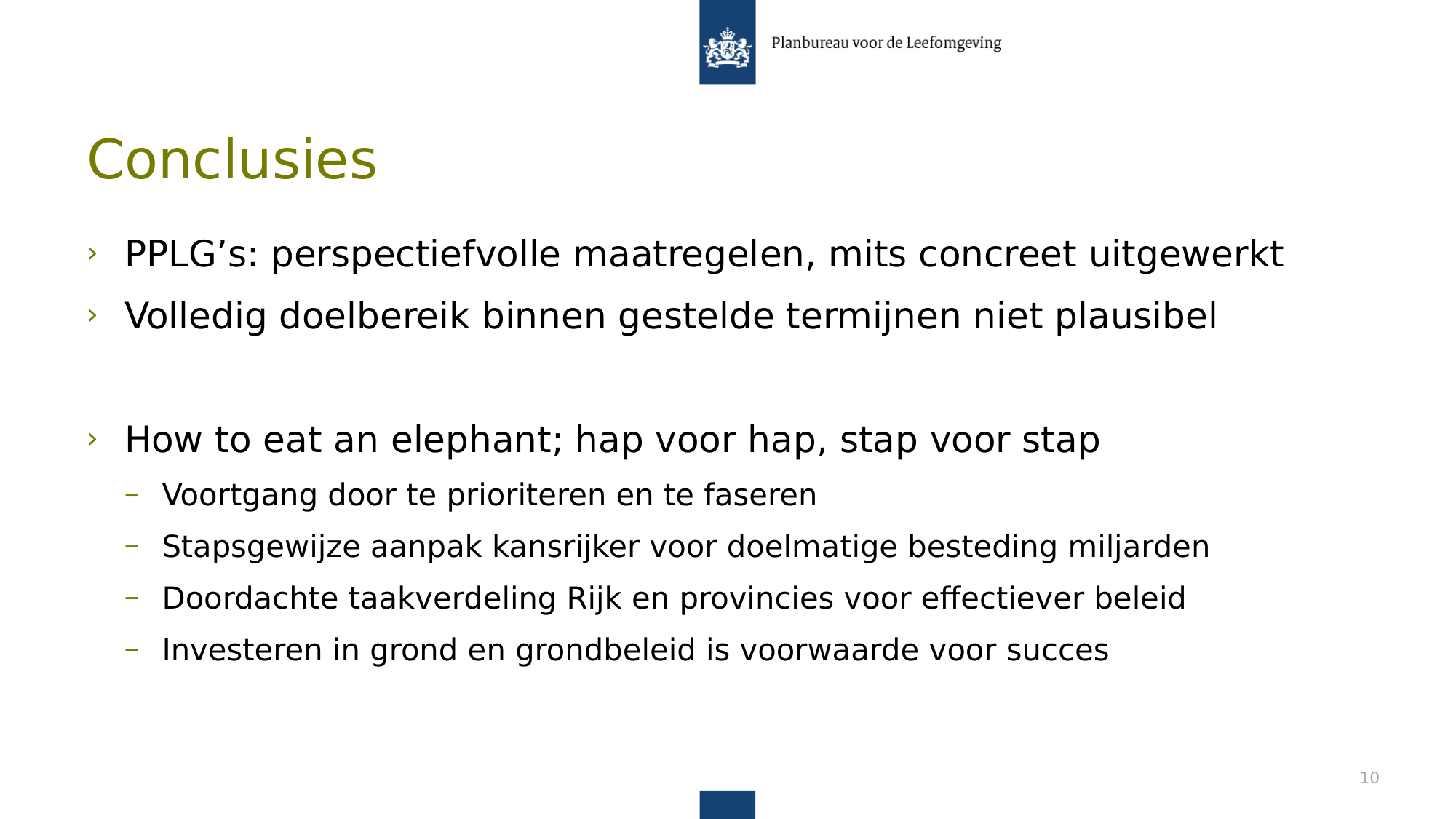

# Conclusies
PPLG’s: perspectiefvolle maatregelen, mits concreet uitgewerkt
Volledig doelbereik binnen gestelde termijnen niet plausibel

How to eat an elephant; hap voor hap, stap voor stap
Voortgang door te prioriteren en te faseren
Stapsgewijze aanpak kansrijker voor doelmatige besteding miljarden
Doordachte taakverdeling Rijk en provincies voor effectiever beleid
Investeren in grond en grondbeleid is voorwaarde voor succes

10